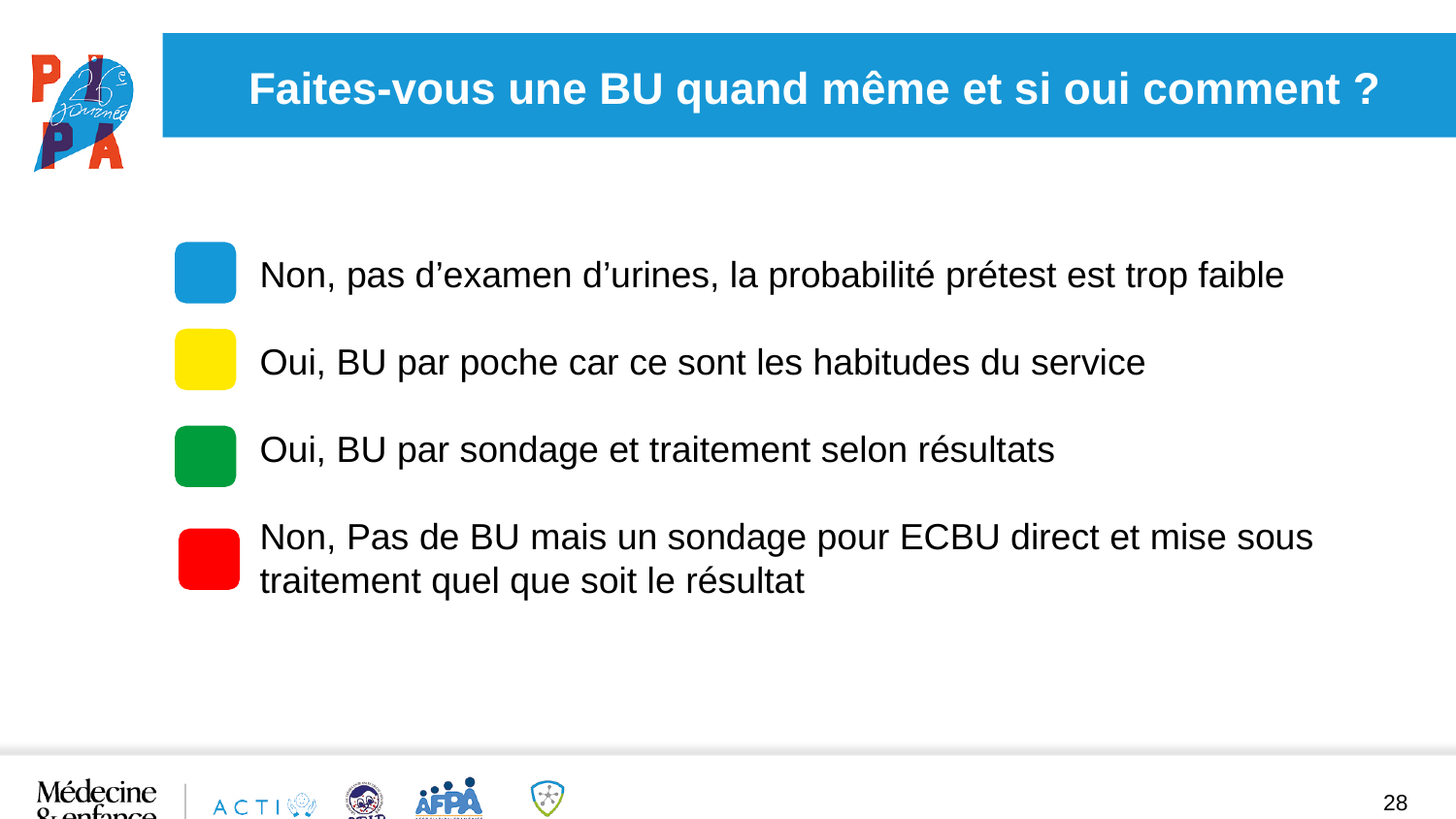

Faites-vous une BU quand même et si oui comment ?

Non, pas d’examen d’urines, la probabilité prétest est trop faible

Oui, BU par poche car ce sont les habitudes du service

Oui, BU par sondage et traitement selon résultats

Non, Pas de BU mais un sondage pour ECBU direct et mise sous traitement quel que soit le résultat